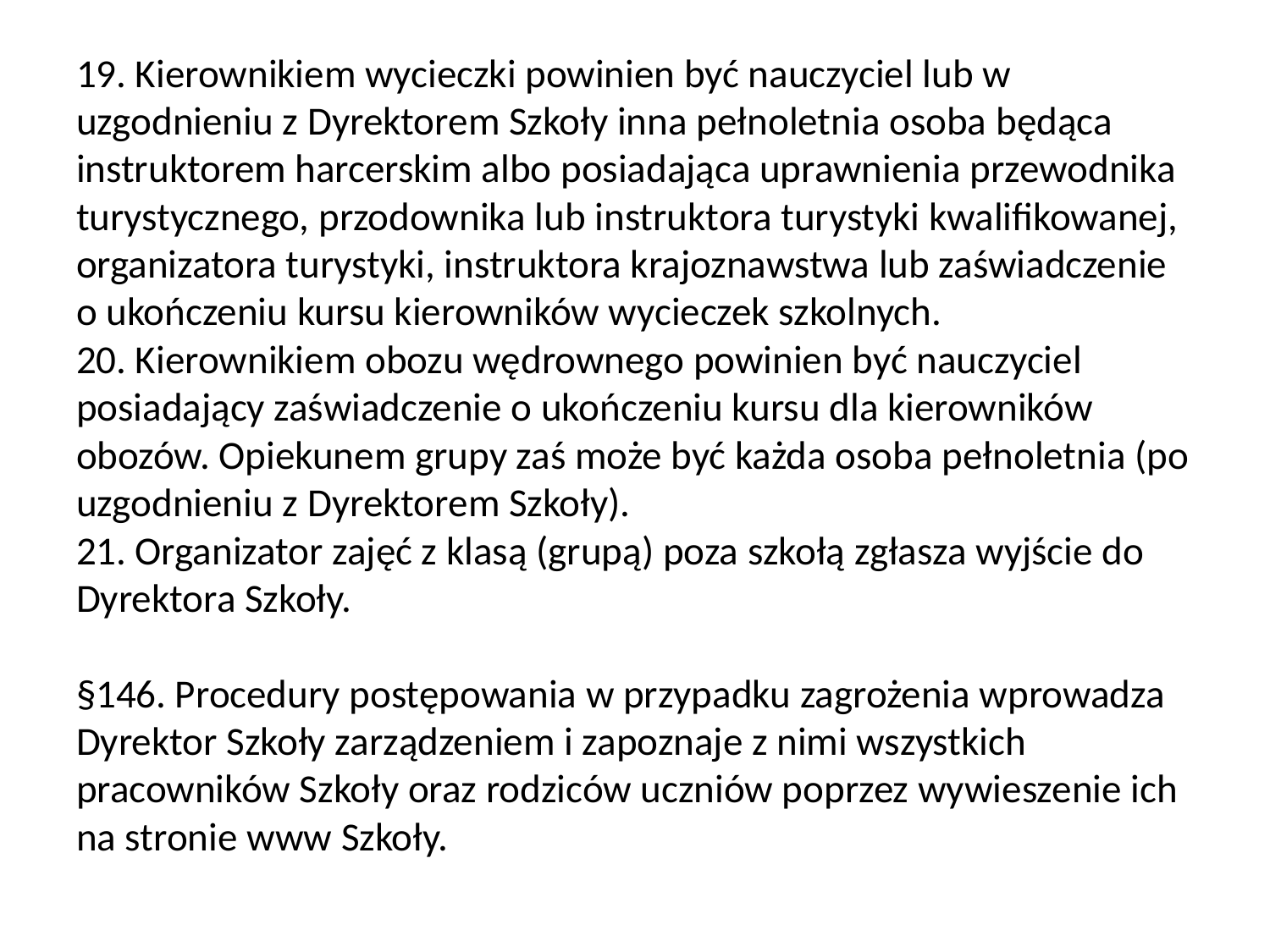

# 19. Kierownikiem wycieczki powinien być nauczyciel lub w uzgodnieniu z Dyrektorem Szkoły inna pełnoletnia osoba będąca instruktorem harcerskim albo posiadająca uprawnienia przewodnika turystycznego, przodownika lub instruktora turystyki kwalifikowanej, organizatora turystyki, instruktora krajoznawstwa lub zaświadczenie o ukończeniu kursu kierowników wycieczek szkolnych. 20. Kierownikiem obozu wędrownego powinien być nauczyciel posiadający zaświadczenie o ukończeniu kursu dla kierowników obozów. Opiekunem grupy zaś może być każda osoba pełnoletnia (po uzgodnieniu z Dyrektorem Szkoły). 21. Organizator zajęć z klasą (grupą) poza szkołą zgłasza wyjście do Dyrektora Szkoły. §146. Procedury postępowania w przypadku zagrożenia wprowadza Dyrektor Szkoły zarządzeniem i zapoznaje z nimi wszystkich pracowników Szkoły oraz rodziców uczniów poprzez wywieszenie ich na stronie www Szkoły.